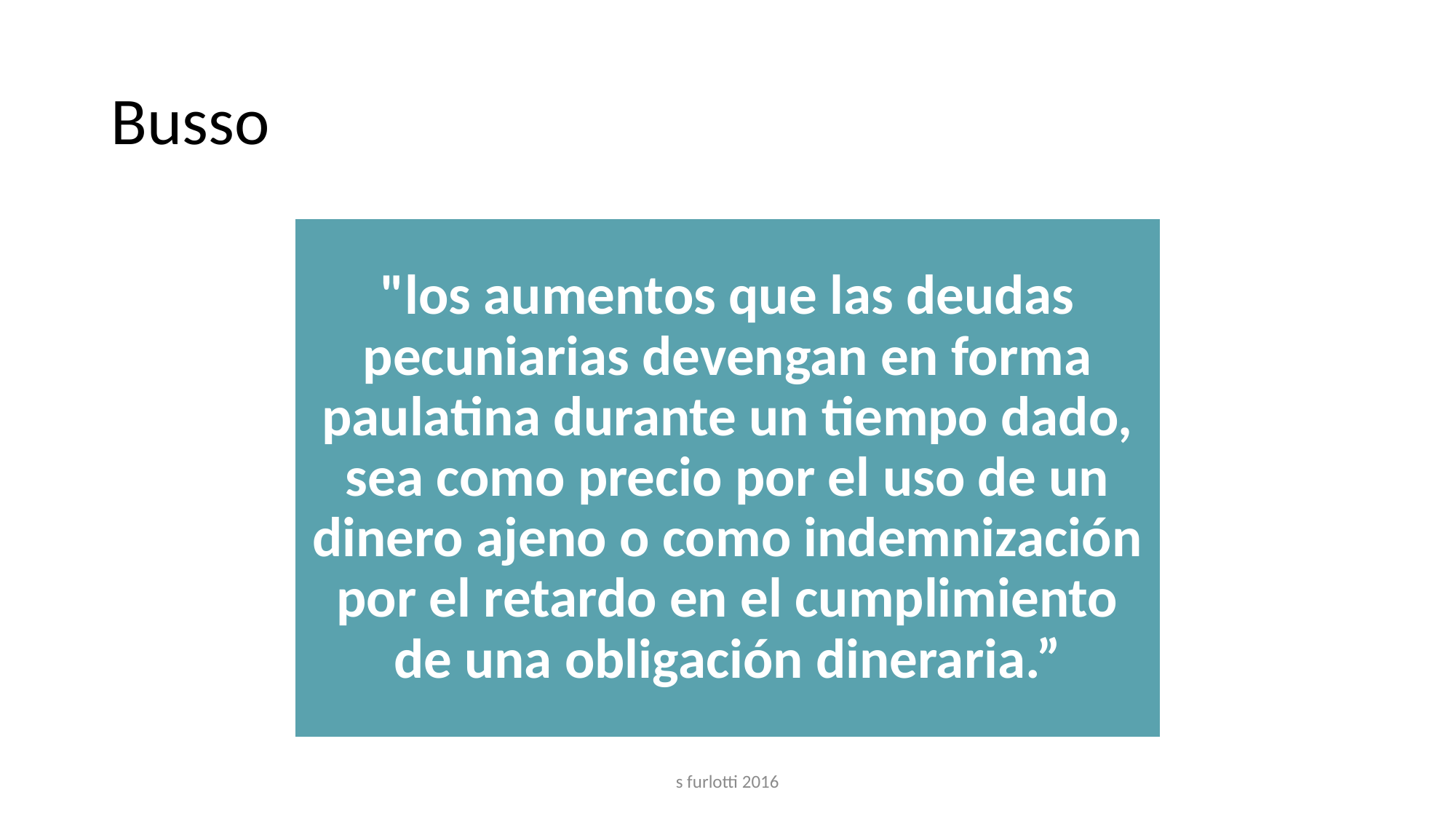

# Busso
"los aumentos que las deudas pecuniarias devengan en forma paulatina durante un tiempo dado, sea como precio por el uso de un dinero ajeno o como indemnización por el retardo en el cumplimiento de una obligación dineraria.”
s furlotti 2016